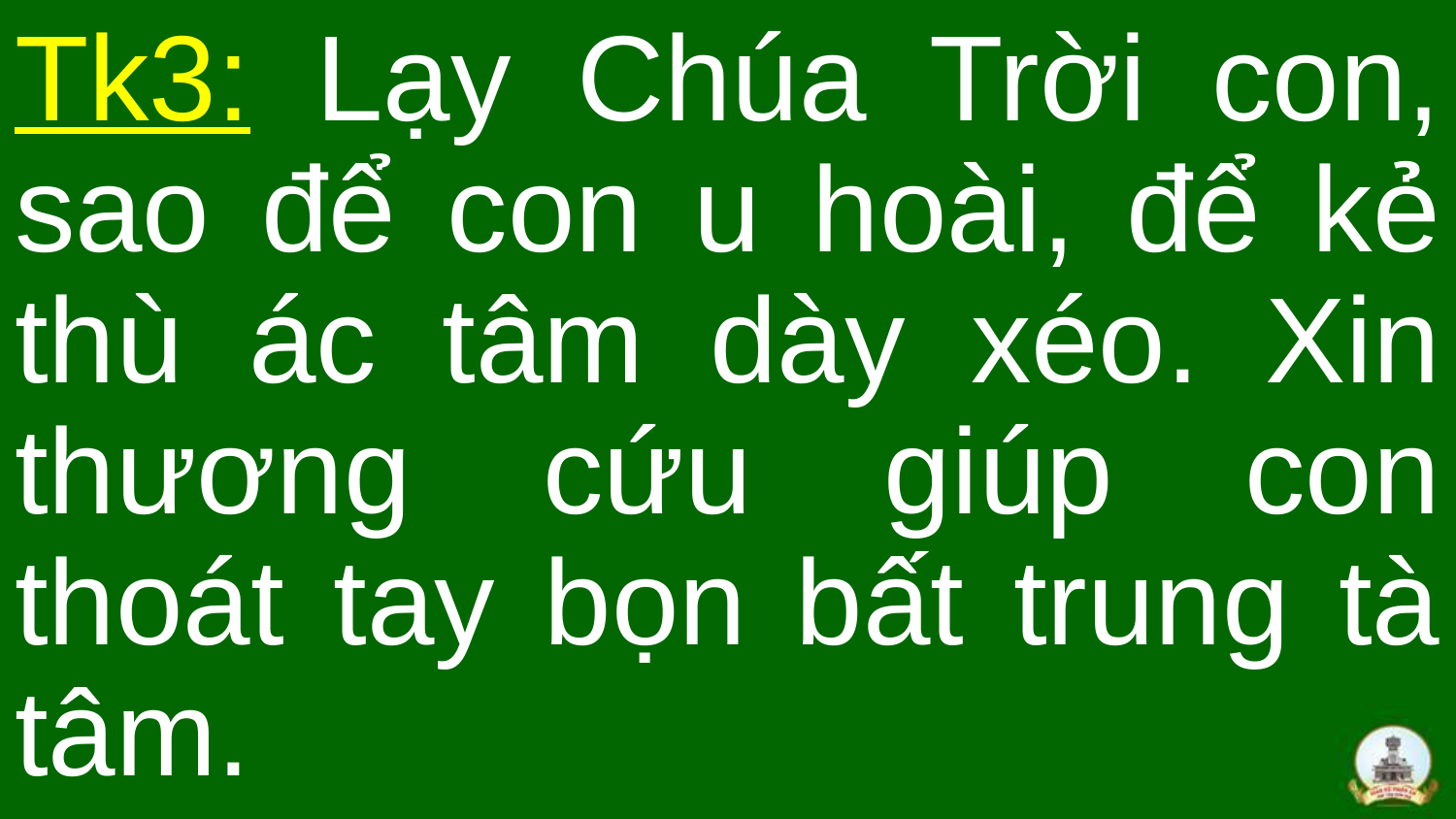

Tk3: Lạy Chúa Trời con, sao để con u hoài, để kẻ thù ác tâm dày xéo. Xin thương cứu giúp con thoát tay bọn bất trung tà tâm.